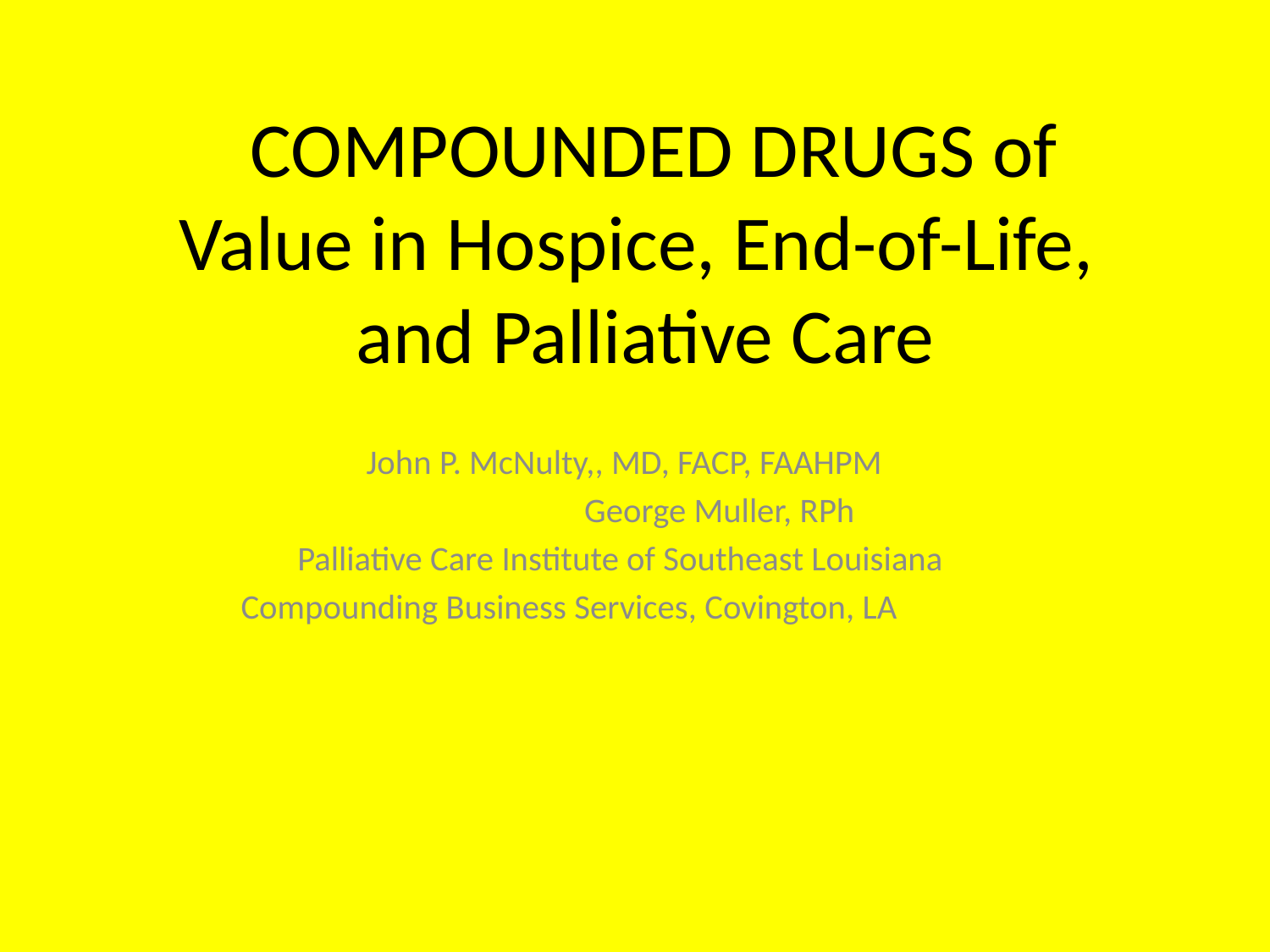

# COMPOUNDED DRUGS of Value in Hospice, End-of-Life,  and Palliative Care
John P. McNulty,, MD, FACP, FAAHPM
                              George Muller, RPh
Palliative Care Institute of Southeast Louisiana
      Compounding Business Services, Covington, LA